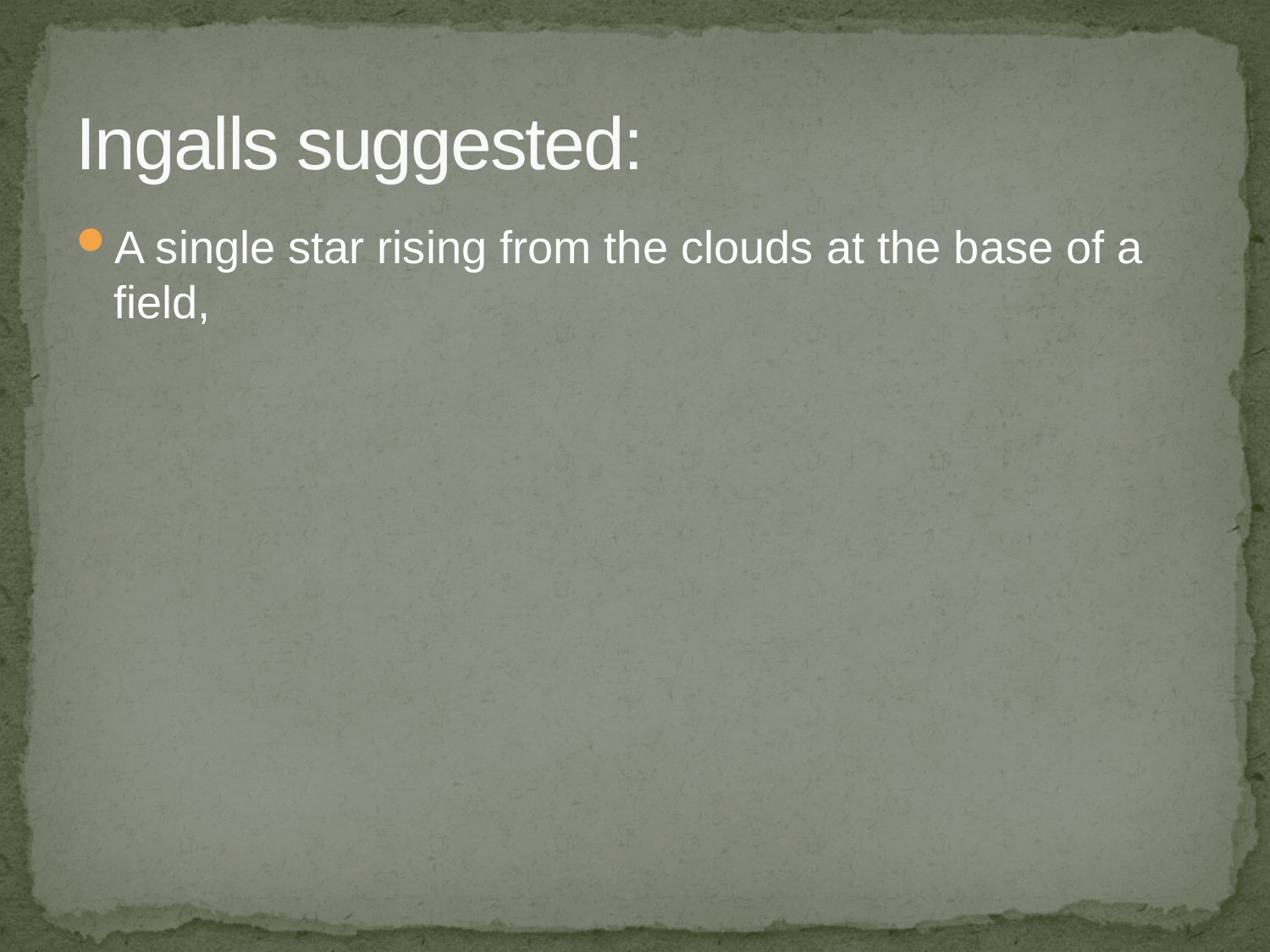

# Ingalls suggested:
A single star rising from the clouds at the base of a field,